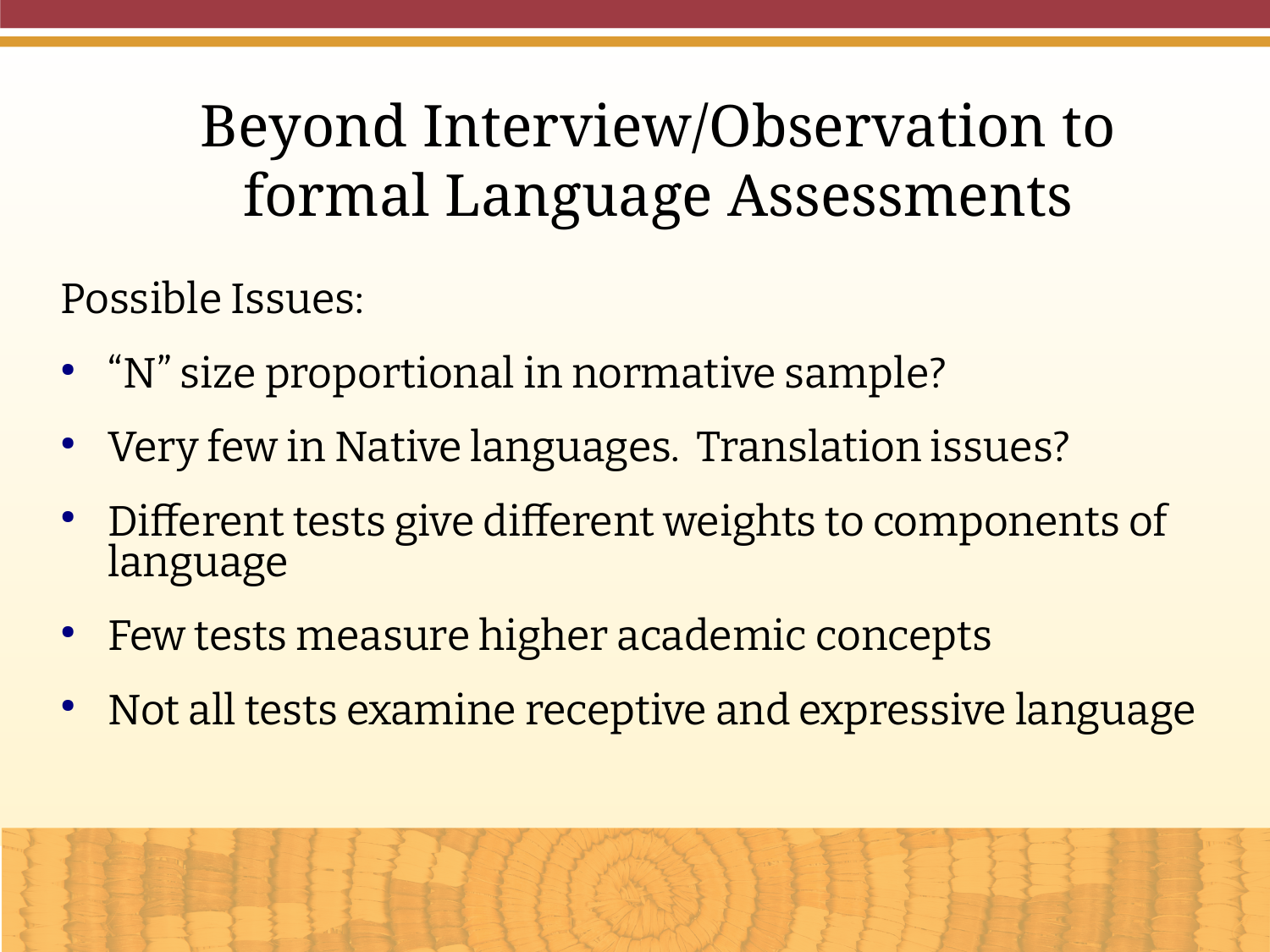

Beyond Interview/Observation to formal Language Assessments
Possible Issues:
“N” size proportional in normative sample?
Very few in Native languages.  Translation issues?
Different tests give different weights to components of language
Few tests measure higher academic concepts
Not all tests examine receptive and expressive language